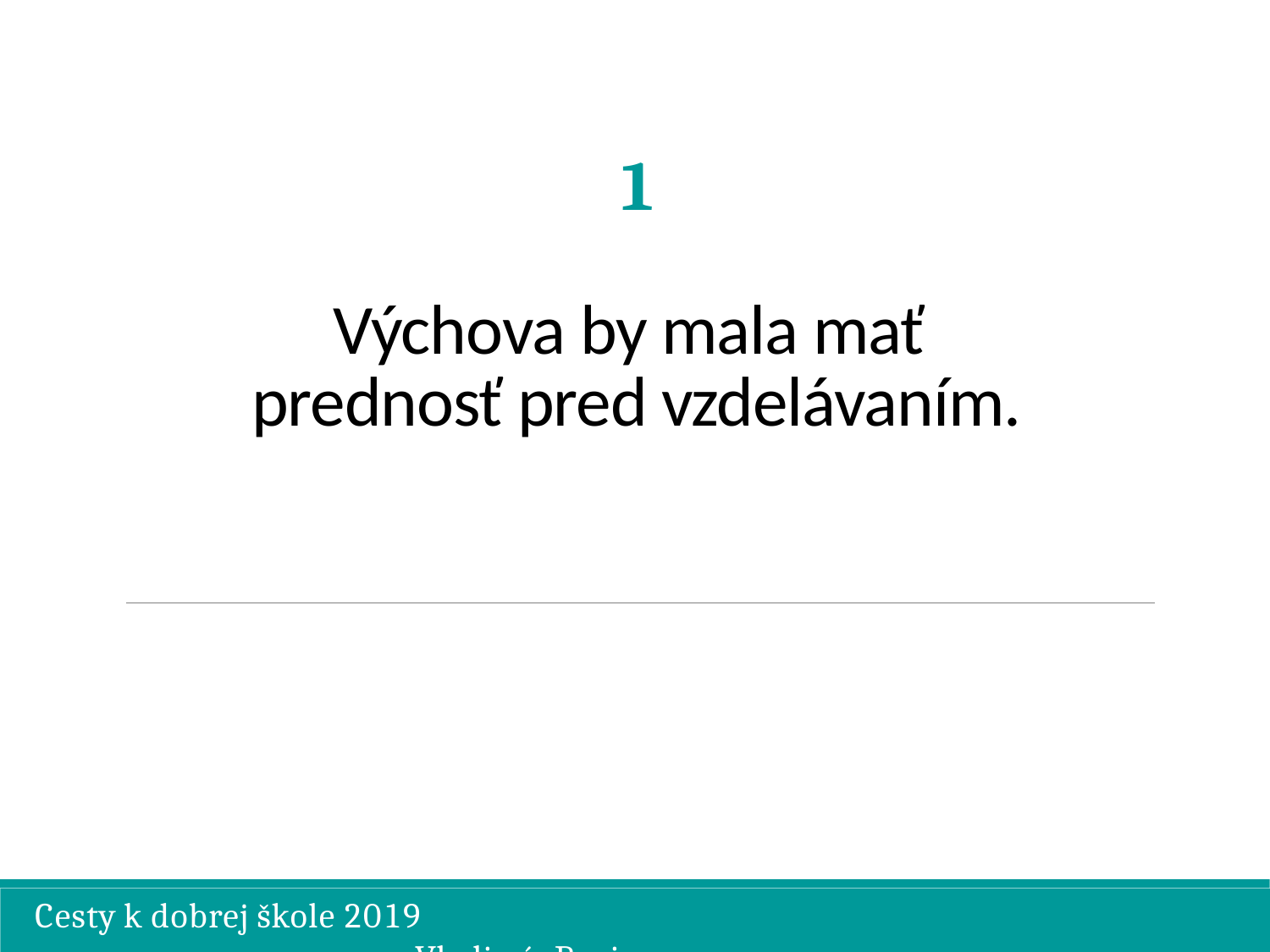

# 1 Výchova by mala mať prednosť pred vzdelávaním.
Cesty k dobrej škole 2019									Vladimír Burjan